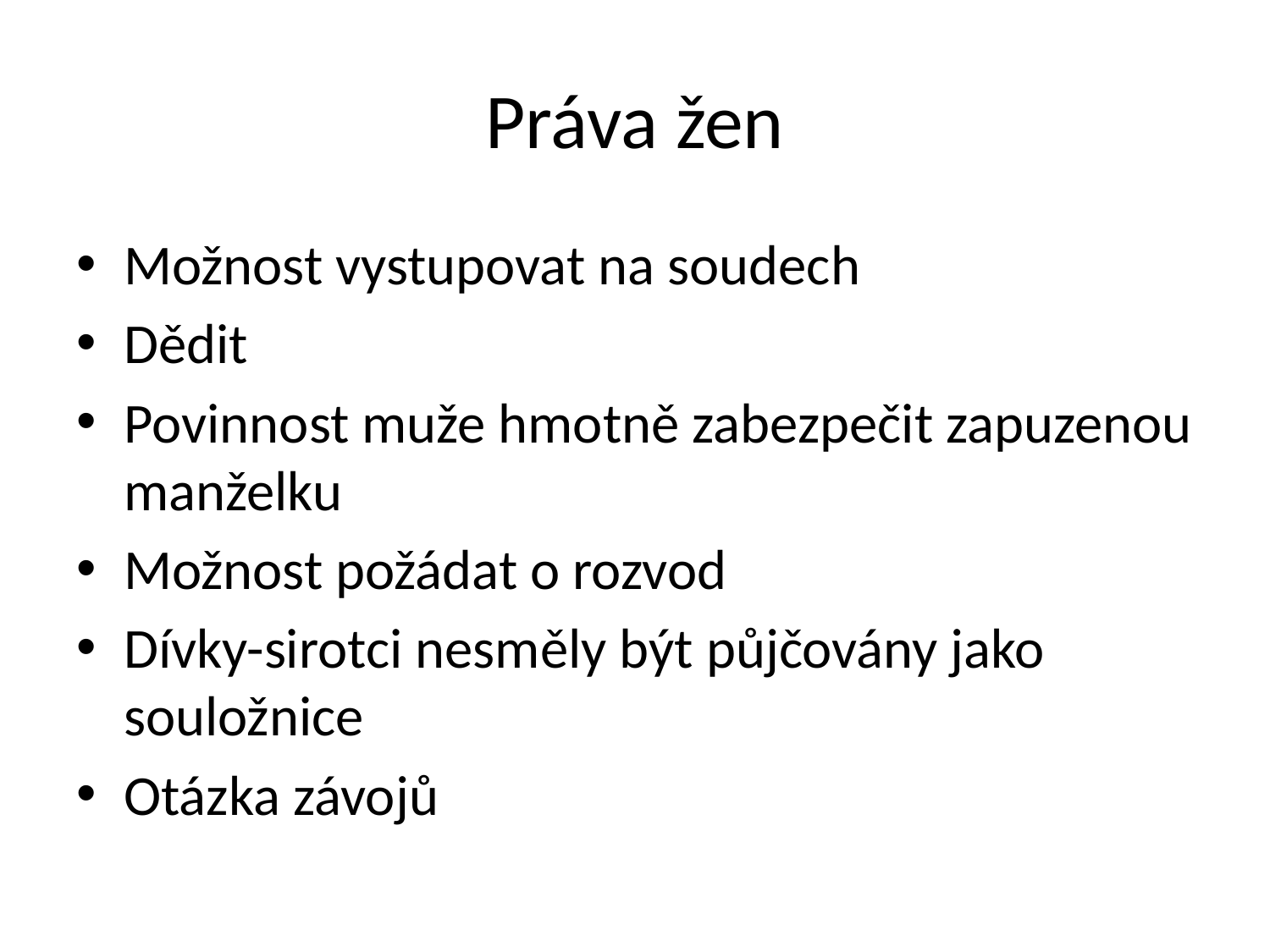

# Práva žen
Možnost vystupovat na soudech
Dědit
Povinnost muže hmotně zabezpečit zapuzenou manželku
Možnost požádat o rozvod
Dívky-sirotci nesměly být půjčovány jako souložnice
Otázka závojů